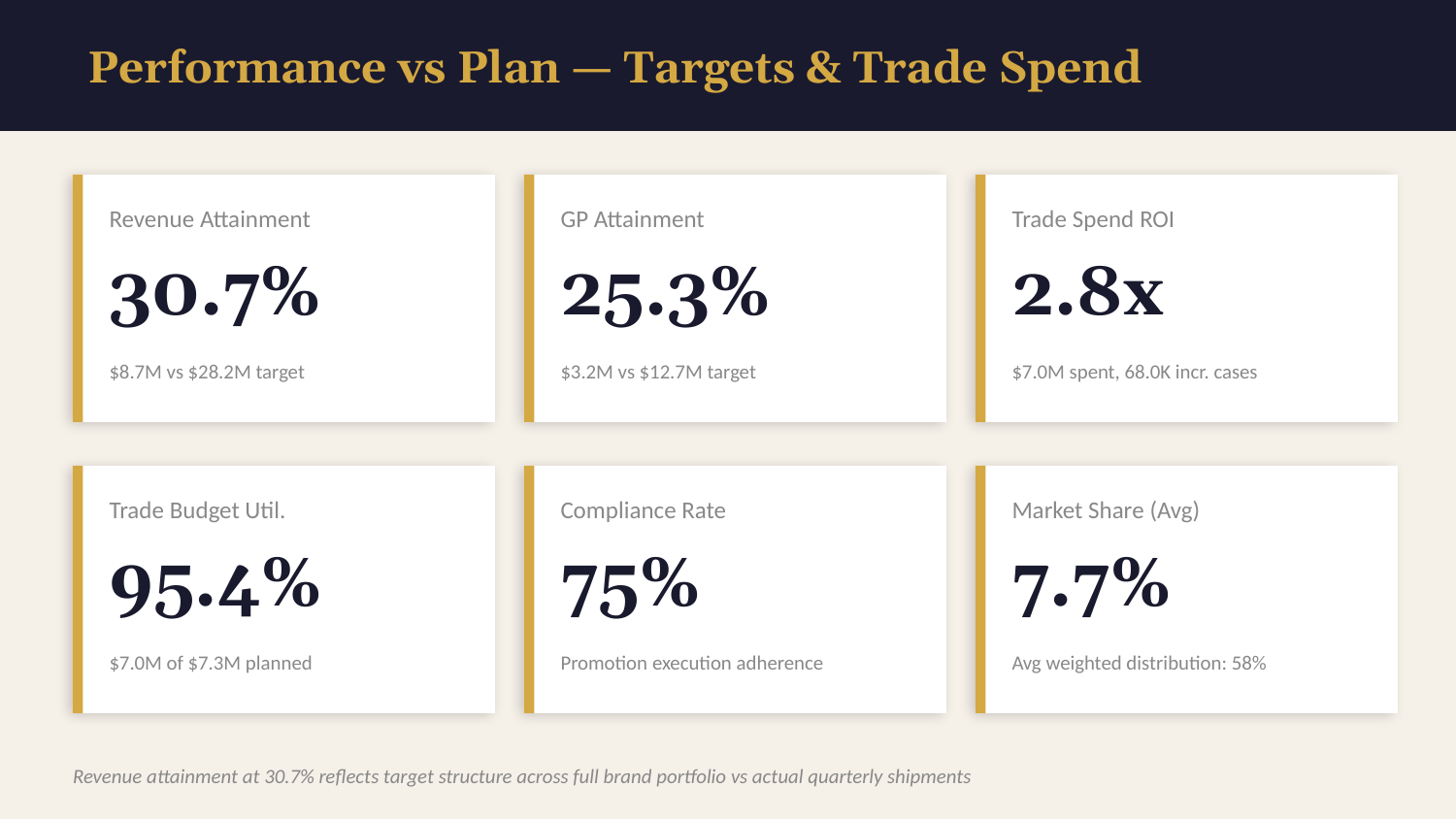

Performance vs Plan — Targets & Trade Spend

Revenue Attainment
GP Attainment
Trade Spend ROI
30.7%
25.3%
2.8x
$8.7M vs $28.2M target
$3.2M vs $12.7M target
$7.0M spent, 68.0K incr. cases

Trade Budget Util.
Compliance Rate
Market Share (Avg)
95.4%
75%
7.7%
$7.0M of $7.3M planned
Promotion execution adherence
Avg weighted distribution: 58%
Revenue attainment at 30.7% reflects target structure across full brand portfolio vs actual quarterly shipments